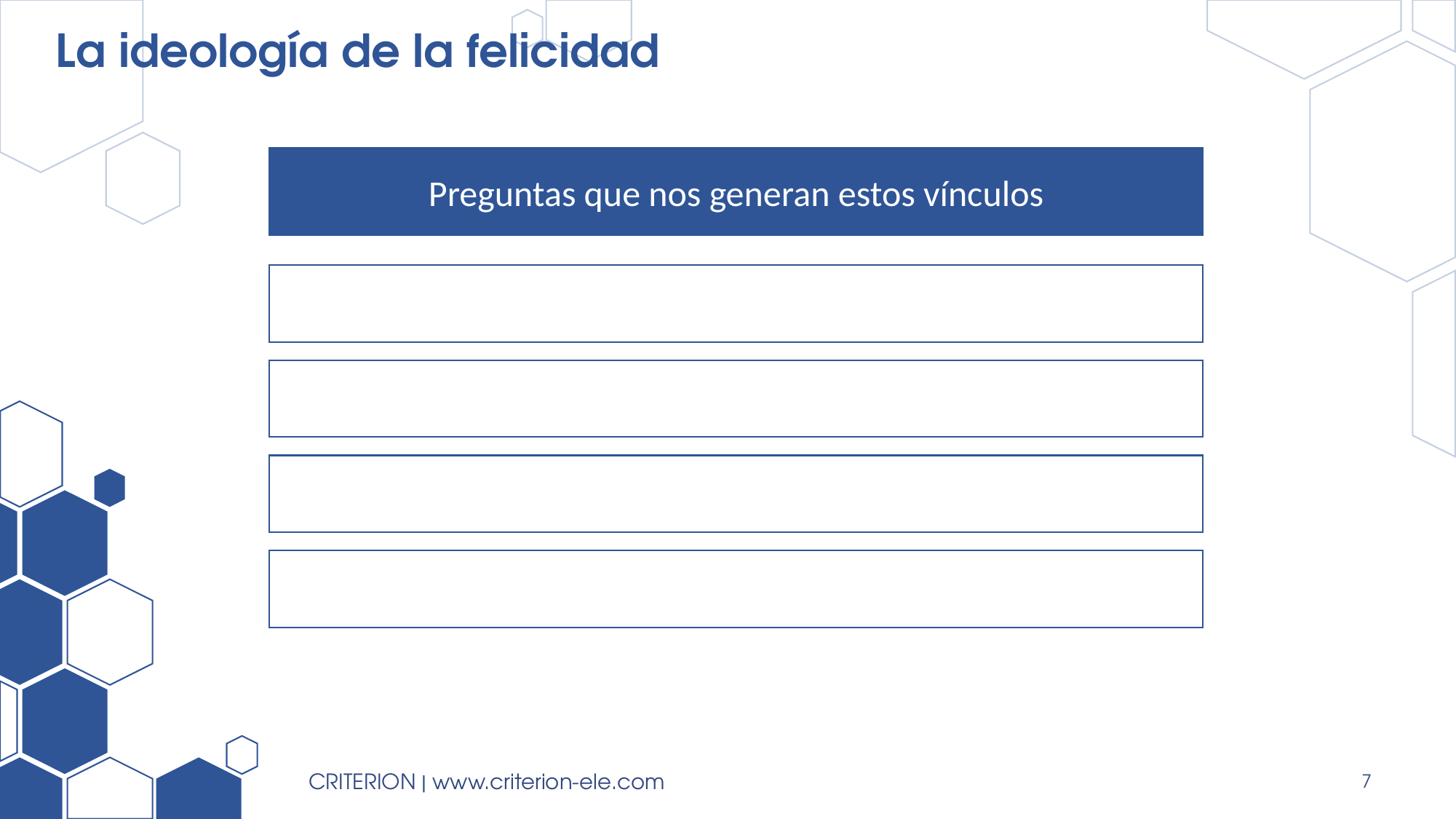

# La ideología de la felicidad
Preguntas que nos generan estos vínculos

CRITERION | www.criterion-ele.com
7